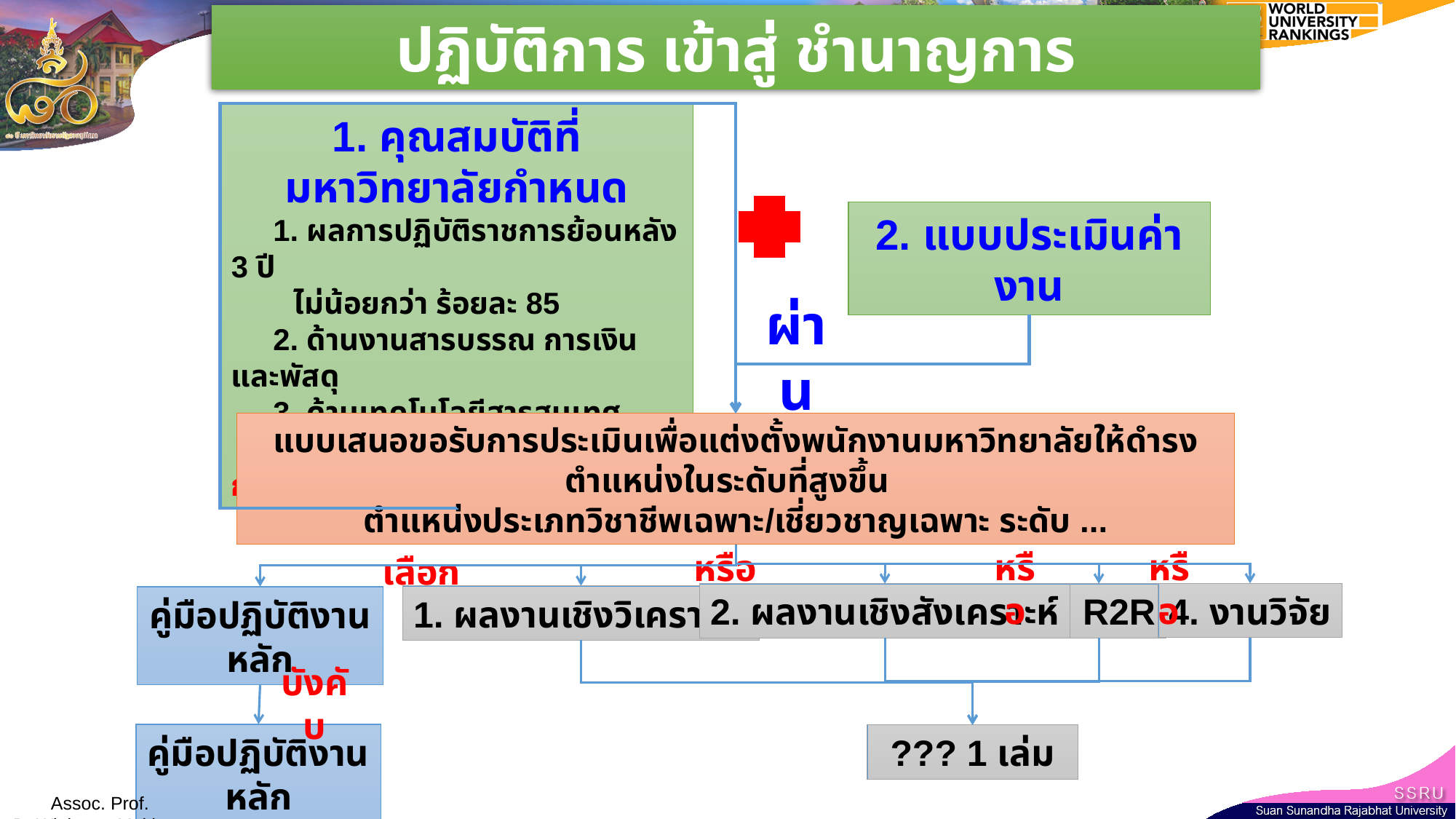

ปฏิบัติการ เข้าสู่ ชำนาญการ
1. คุณสมบัติที่มหาวิทยาลัยกำหนด
     1. ผลการปฏิบัติราชการย้อนหลัง 3 ปี
        ไม่น้อยกว่า ร้อยละ 85
     2. ด้านงานสารบรรณ การเงินและพัสดุ
     3. ด้านเทคโนโลยีสารสนเทศ
     4. ภาษาอังกฤษ (สามารถใช้ผลการอบรมได้)

2. แบบประเมินค่างาน
ผ่าน
แบบเสนอขอรับการประเมินเพื่อแต่งตั้งพนักงานมหาวิทยาลัยให้ดำรงตำแหน่งในระดับที่สูงขึ้น
ตำแหน่งประเภทวิชาชีพเฉพาะ/เชี่ยวชาญเฉพาะ ระดับ ...
หรือ
หรือ
หรือ
เลือก
4. งานวิจัย
3. R2R
2. ผลงานเชิงสังเคราะห์
1. ผลงานเชิงวิเคราะห์
คู่มือปฏิบัติงานหลัก
บังคับ
คู่มือปฏิบัติงานหลัก
??? 1 เล่ม
Assoc. Prof. Dr.Witthaya  Mekhum